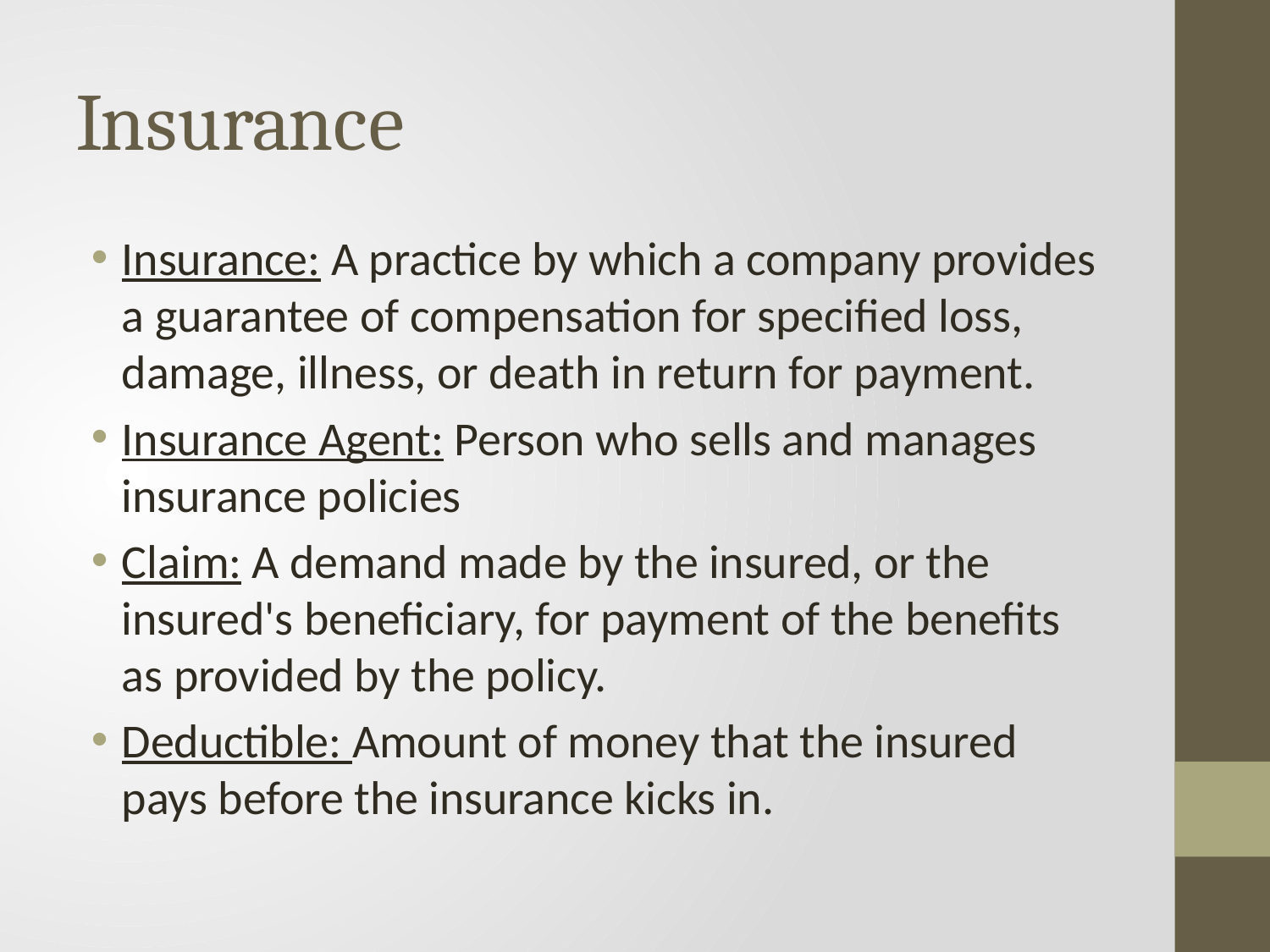

# Insurance
Insurance: A practice by which a company provides a guarantee of compensation for specified loss, damage, illness, or death in return for payment.
Insurance Agent: Person who sells and manages insurance policies
Claim: A demand made by the insured, or the insured's beneficiary, for payment of the benefits as provided by the policy.
Deductible: Amount of money that the insured pays before the insurance kicks in.